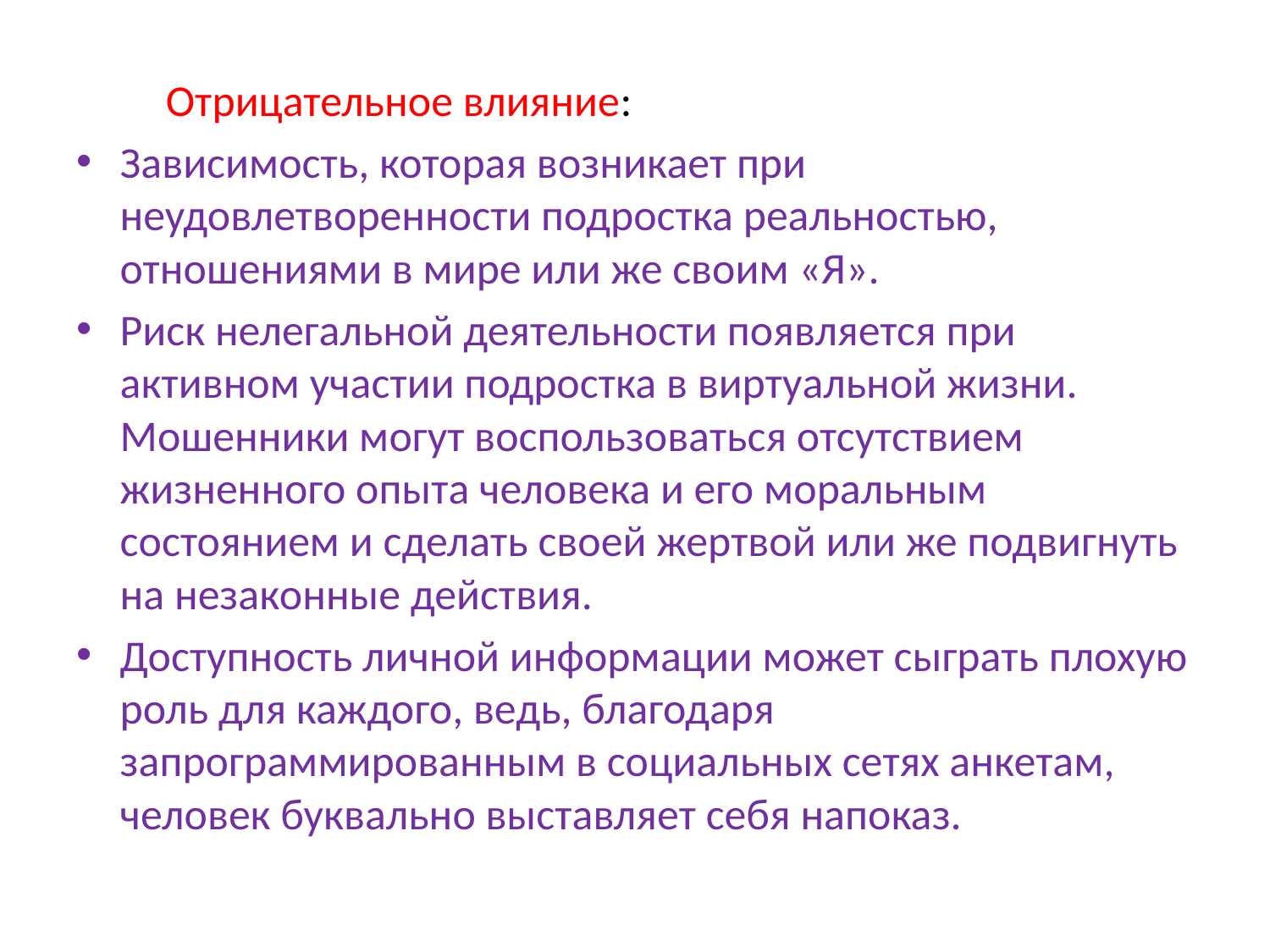

Отрицательное влияние:
Зависимость, которая возникает при неудовлетворенности подростка реальностью, отношениями в мире или же своим «Я».
Риск нелегальной деятельности появляется при активном участии подростка в виртуальной жизни. Мошенники могут воспользоваться отсутствием жизненного опыта человека и его моральным состоянием и сделать своей жертвой или же подвигнуть на незаконные действия.
Доступность личной информации может сыграть плохую роль для каждого, ведь, благодаря запрограммированным в социальных сетях анкетам, человек буквально выставляет себя напоказ.